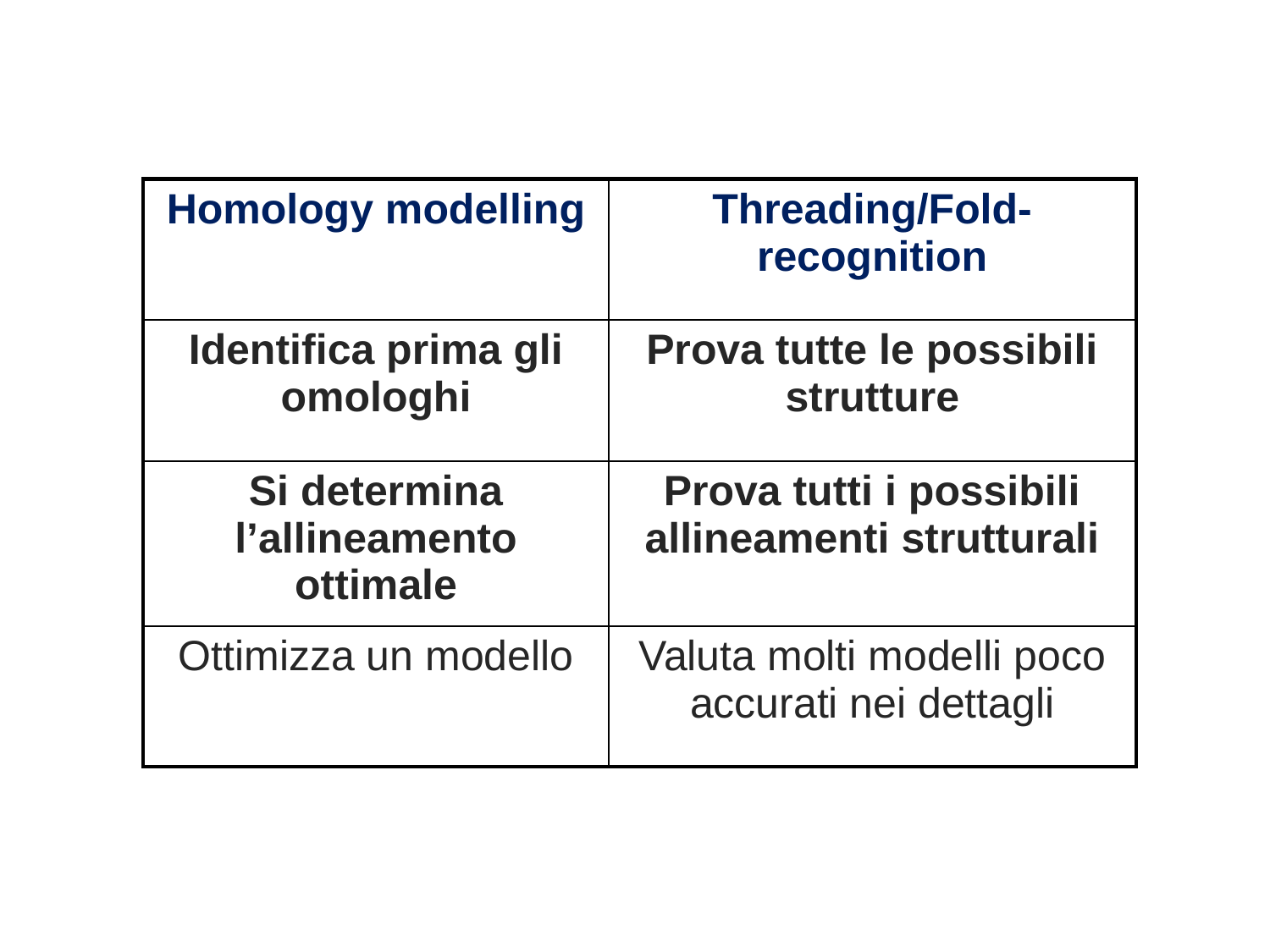

obiettivi intermedi e meno ambiziosi
| Homology modelling | Threading/Fold-recognition |
| --- | --- |
| Identifica prima gli omologhi | Prova tutte le possibili strutture |
| Si determina l’allineamento ottimale | Prova tutti i possibili allineamenti strutturali |
| Ottimizza un modello | Valuta molti modelli poco accurati nei dettagli |